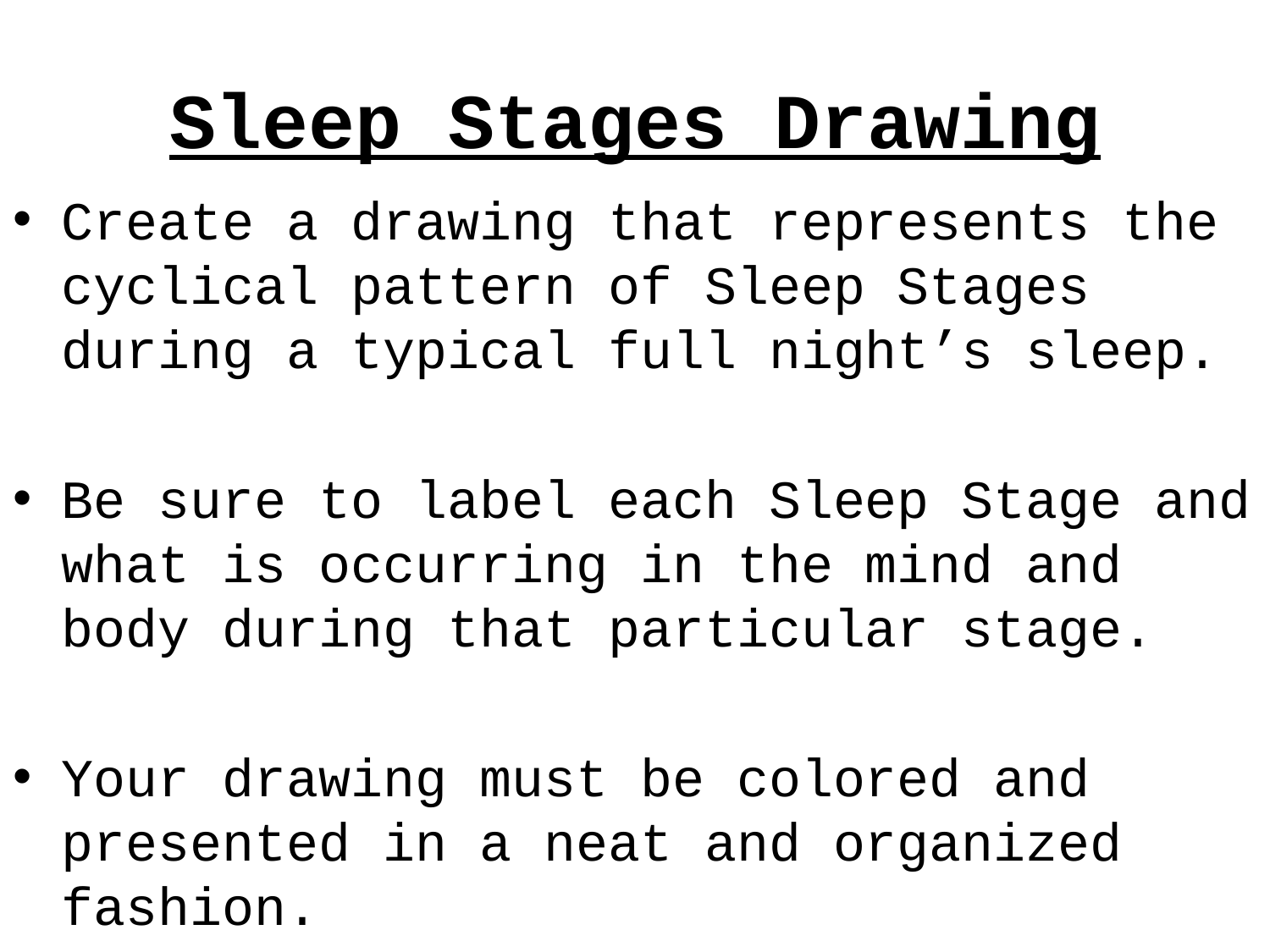

# Sleep Stages Drawing
Create a drawing that represents the cyclical pattern of Sleep Stages during a typical full night’s sleep.

Be sure to label each Sleep Stage and what is occurring in the mind and body during that particular stage.

Your drawing must be colored and presented in a neat and organized fashion.